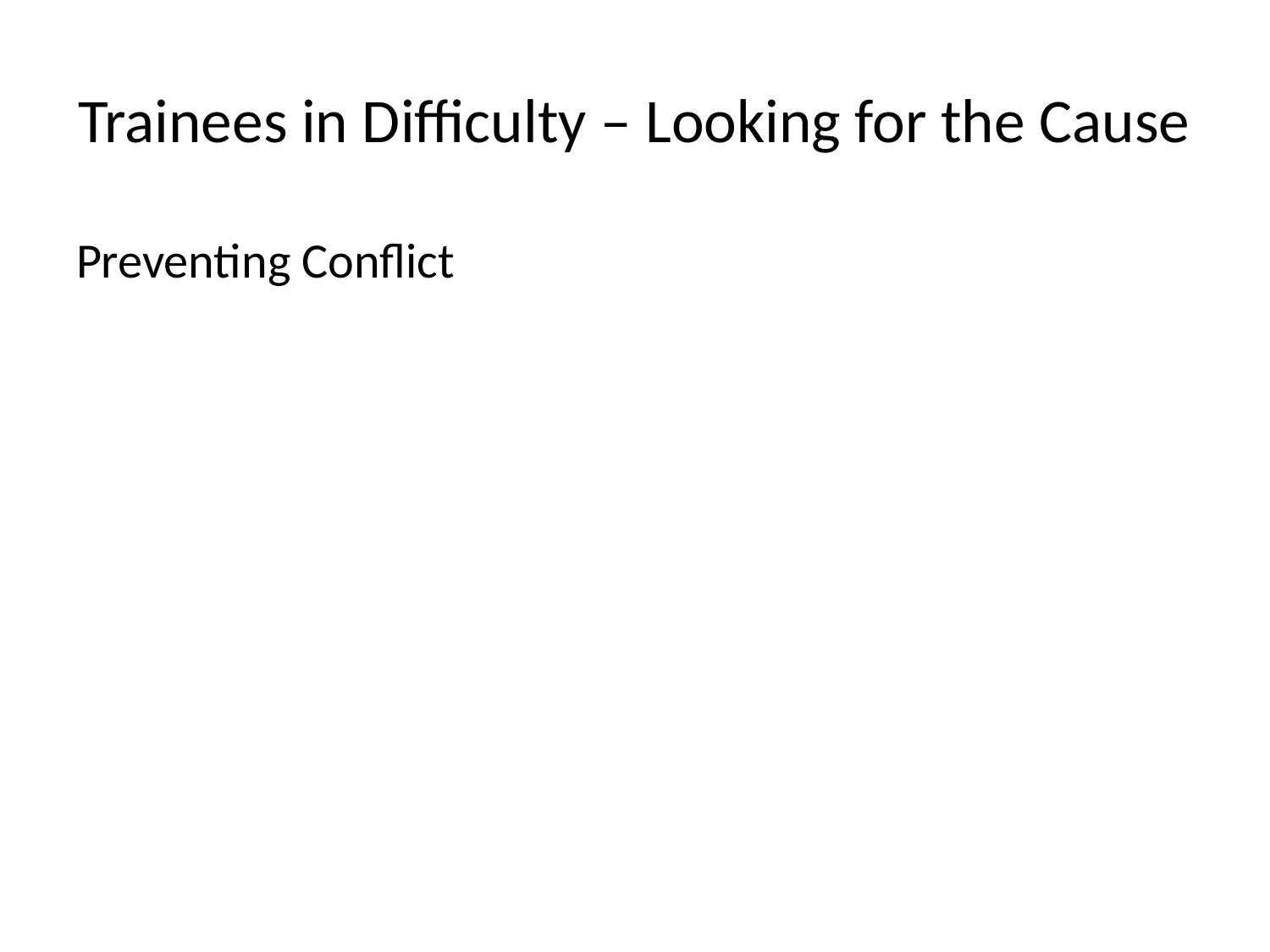

# Trainees in Difficulty – Looking for the Cause
Preventing Conflict